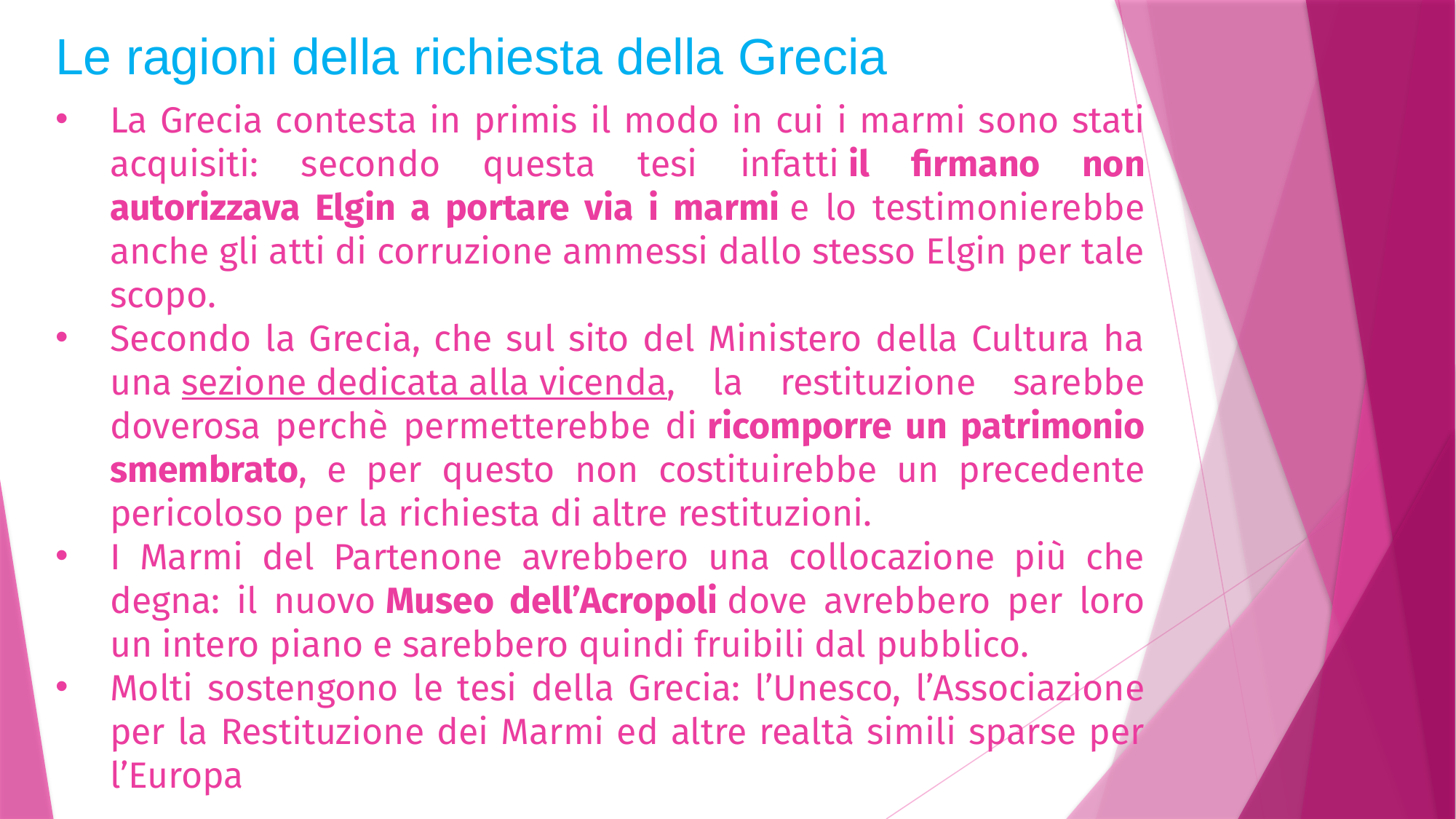

# Le ragioni della richiesta della Grecia
La Grecia contesta in primis il modo in cui i marmi sono stati acquisiti: secondo questa tesi infatti il firmano non autorizzava Elgin a portare via i marmi e lo testimonierebbe anche gli atti di corruzione ammessi dallo stesso Elgin per tale scopo.
Secondo la Grecia, che sul sito del Ministero della Cultura ha una sezione dedicata alla vicenda, la restituzione sarebbe doverosa perchè permetterebbe di ricomporre un patrimonio smembrato, e per questo non costituirebbe un precedente pericoloso per la richiesta di altre restituzioni.
I Marmi del Partenone avrebbero una collocazione più che degna: il nuovo Museo dell’Acropoli dove avrebbero per loro un intero piano e sarebbero quindi fruibili dal pubblico.
Molti sostengono le tesi della Grecia: l’Unesco, l’Associazione per la Restituzione dei Marmi ed altre realtà simili sparse per l’Europa